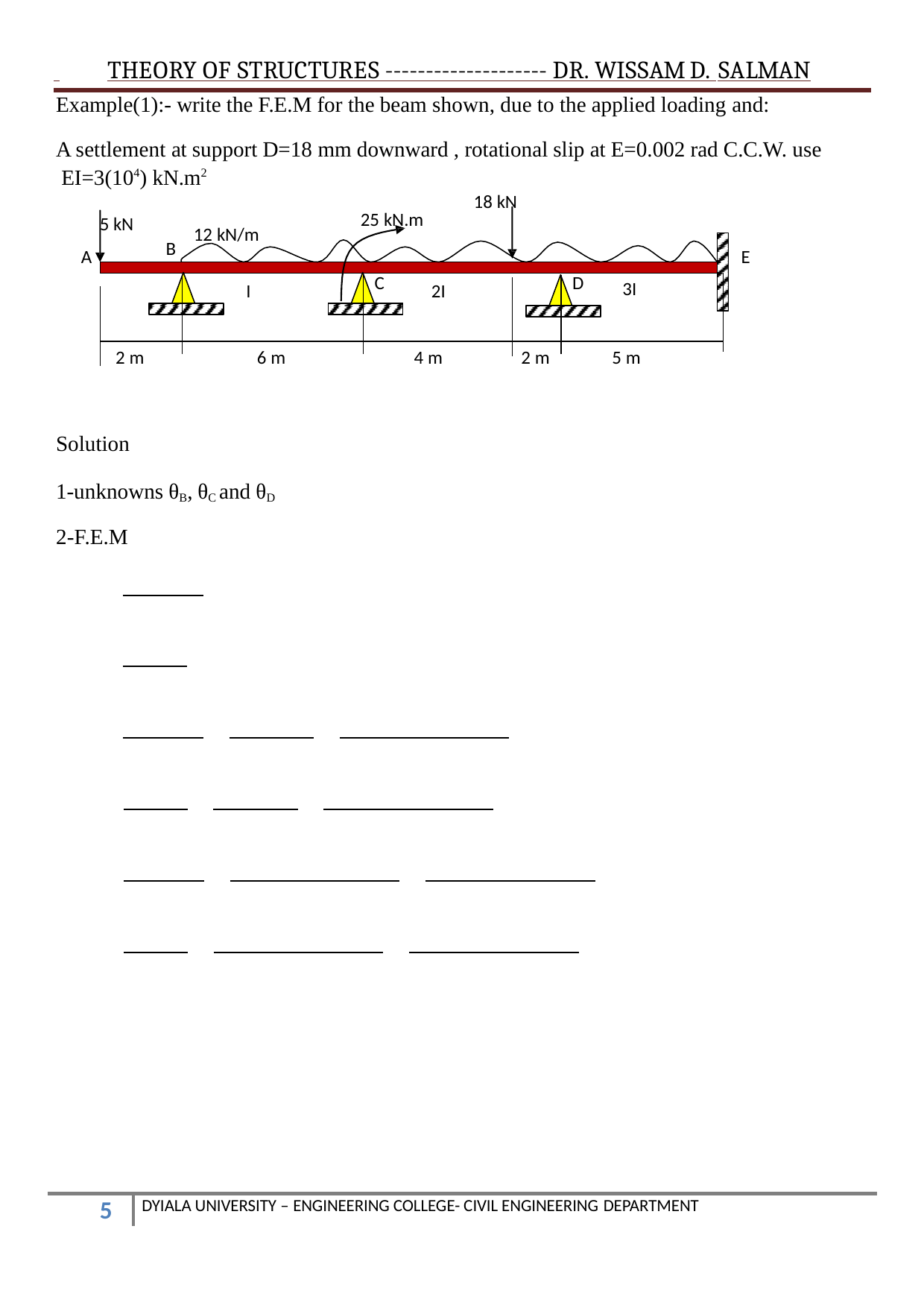

THEORY OF STRUCTURES -------------------- DR. WISSAM D. SALMAN
Example(1):- write the F.E.M for the beam shown, due to the applied loading and:
A settlement at support D=18 mm downward , rotational slip at E=0.002 rad C.C.W. use  EI=3(104) kN.m2
18 kN
25 kN.m

5 kN
12 kN/m

B

A	E

C	D

3I

I	2I

2 m
6 m
4 m
2 m
5 m
Solution
1-unknowns θB, θC and θD  2-F.E.M

DYIALA UNIVERSITY – ENGINEERING COLLEGE- CIVIL ENGINEERING DEPARTMENT
5